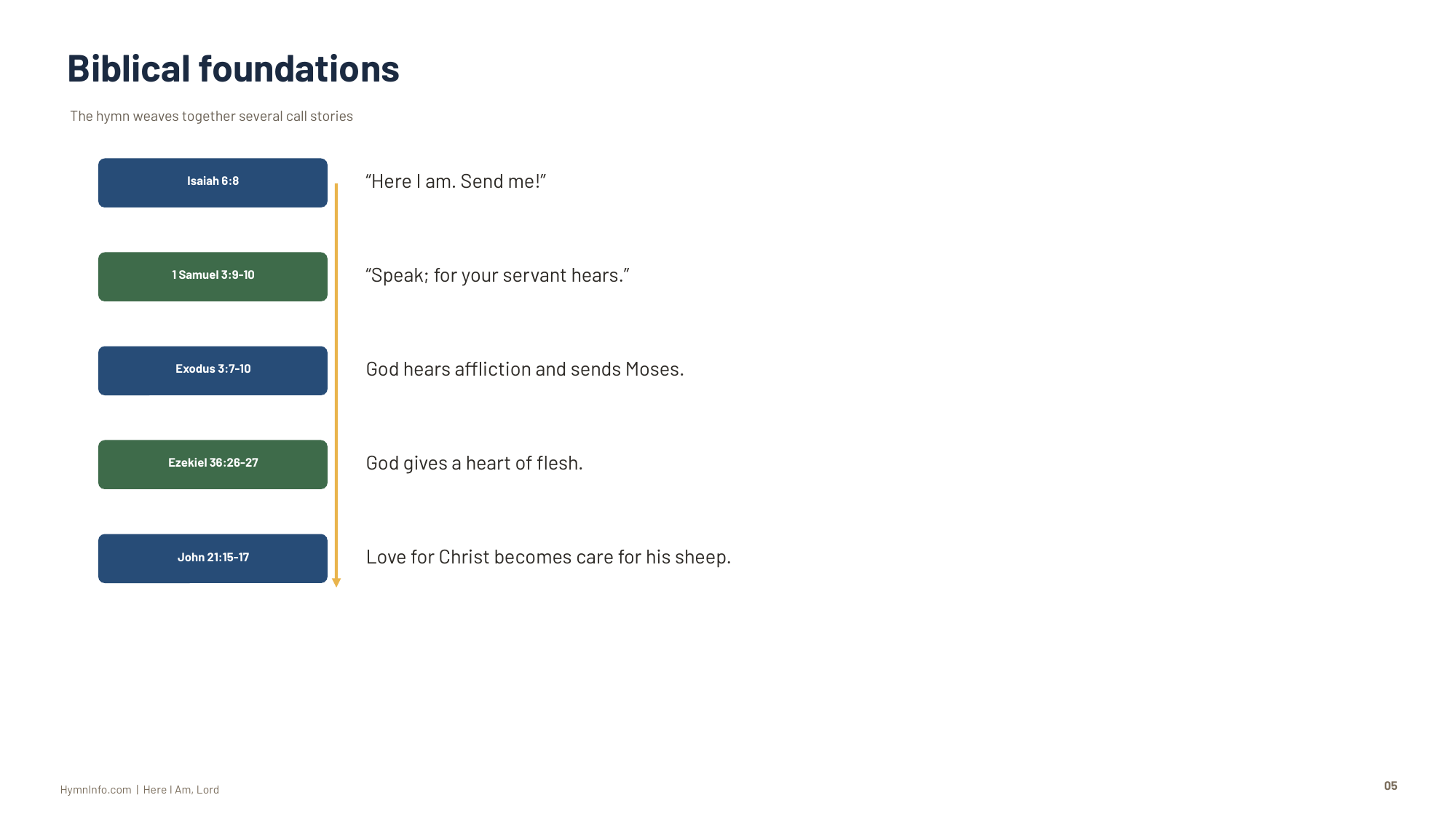

Biblical foundations
The hymn weaves together several call stories

“Here I am. Send me!”
Isaiah 6:8

“Speak; for your servant hears.”
1 Samuel 3:9-10

God hears affliction and sends Moses.
Exodus 3:7-10

God gives a heart of flesh.
Ezekiel 36:26-27

Love for Christ becomes care for his sheep.
John 21:15-17
05
HymnInfo.com  |  Here I Am, Lord